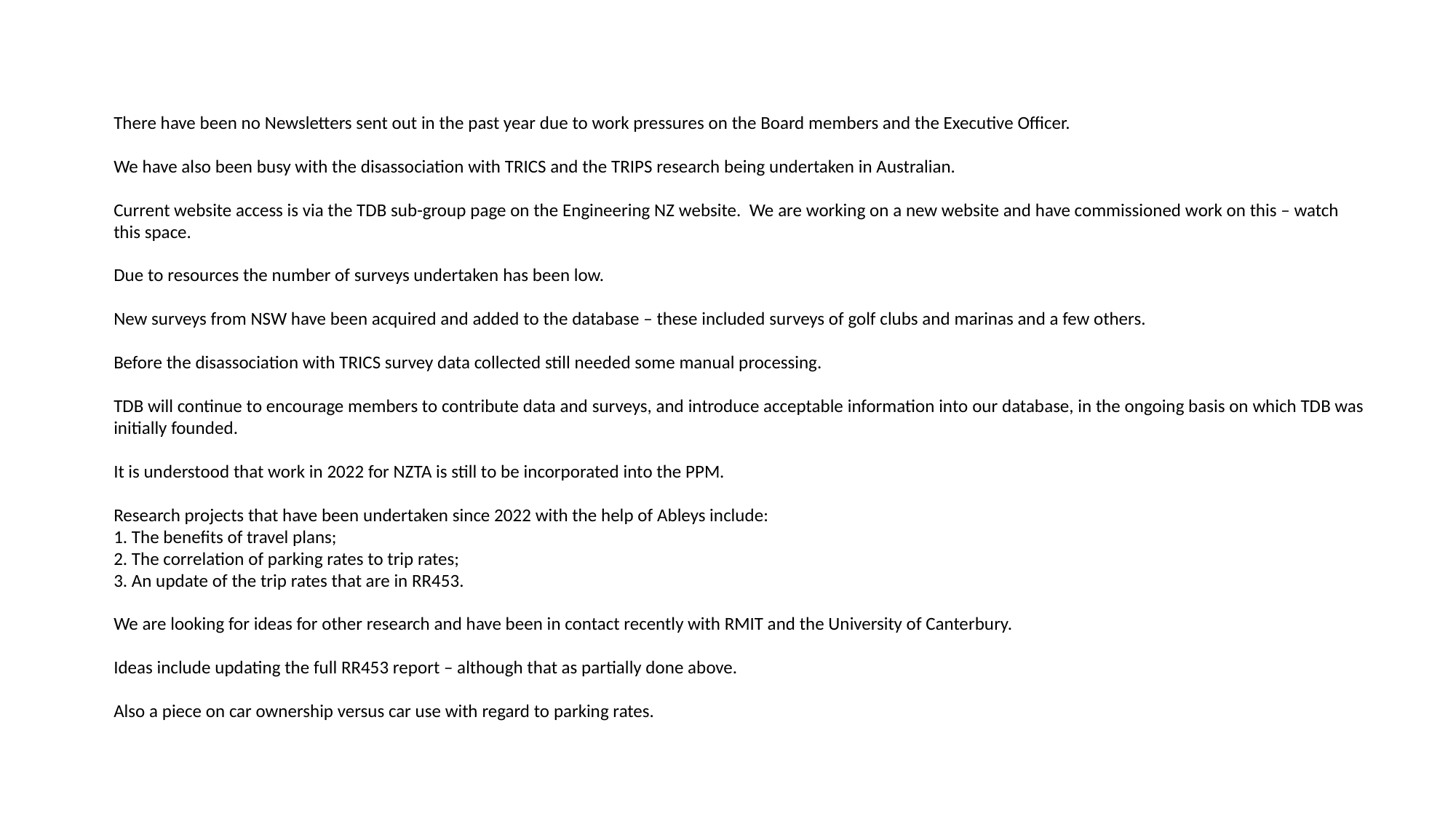

There have been no Newsletters sent out in the past year due to work pressures on the Board members and the Executive Officer.

We have also been busy with the disassociation with TRICS and the TRIPS research being undertaken in Australian.

Current website access is via the TDB sub-group page on the Engineering NZ website.  We are working on a new website and have commissioned work on this – watch this space.

Due to resources the number of surveys undertaken has been low.

New surveys from NSW have been acquired and added to the database – these included surveys of golf clubs and marinas and a few others.

Before the disassociation with TRICS survey data collected still needed some manual processing.

TDB will continue to encourage members to contribute data and surveys, and introduce acceptable information into our database, in the ongoing basis on which TDB was initially founded.

It is understood that work in 2022 for NZTA is still to be incorporated into the PPM.

Research projects that have been undertaken since 2022 with the help of Ableys include:
1. The benefits of travel plans;
2. The correlation of parking rates to trip rates;
3. An update of the trip rates that are in RR453.

We are looking for ideas for other research and have been in contact recently with RMIT and the University of Canterbury.

Ideas include updating the full RR453 report – although that as partially done above.

Also a piece on car ownership versus car use with regard to parking rates.